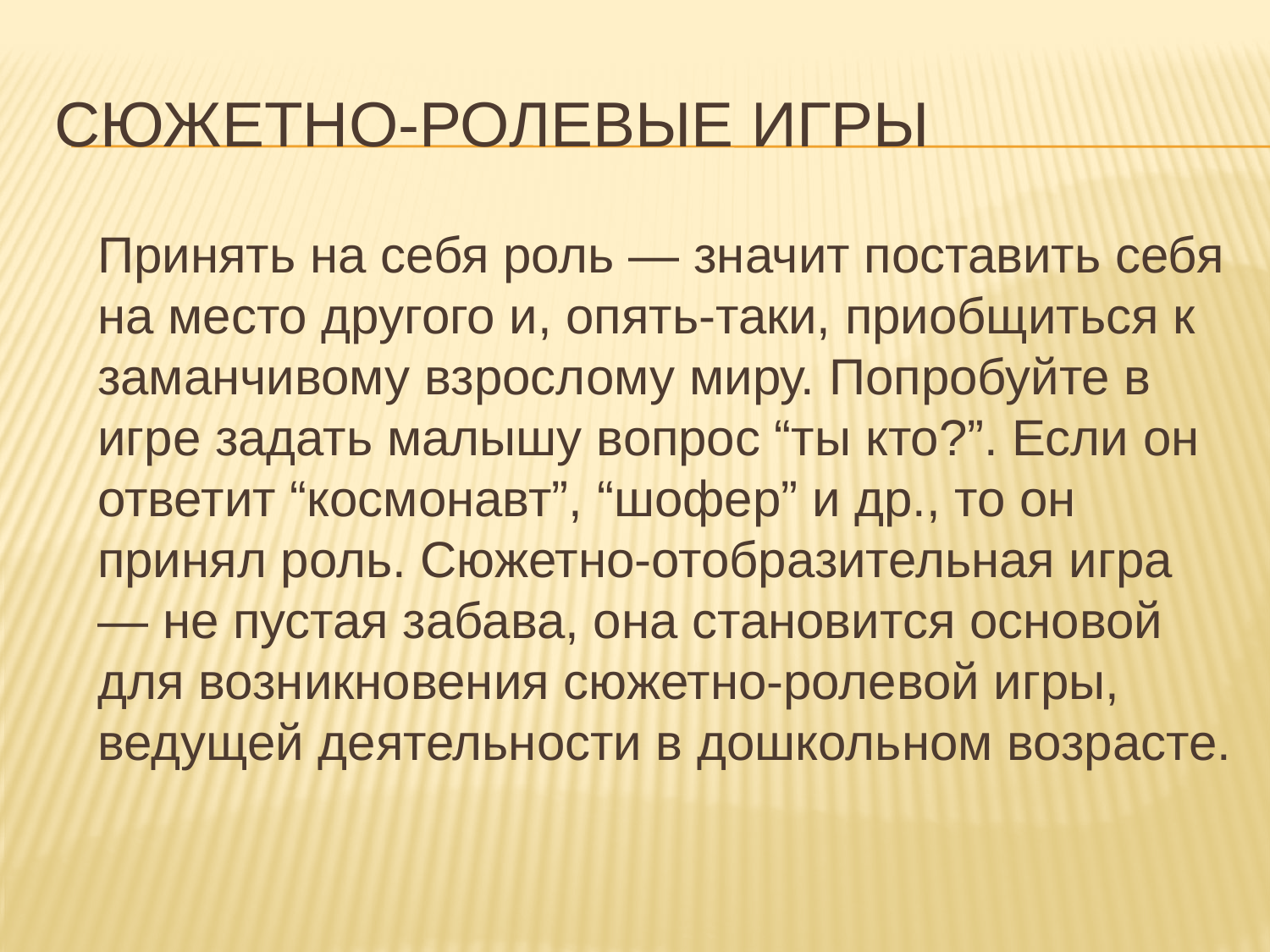

# сюжетно-ролевые игры
		Принять на себя роль — значит поставить себя на место другого и, опять-таки, приобщиться к заманчивому взрослому миру. Попробуйте в игре задать малышу вопрос “ты кто?”. Если он ответит “космонавт”, “шофер” и др., то он принял роль. Сюжетно-отобразительная игра — не пустая забава, она становится основой для возникновения сюжетно-ролевой игры, ведущей деятельности в дошкольном возрасте.